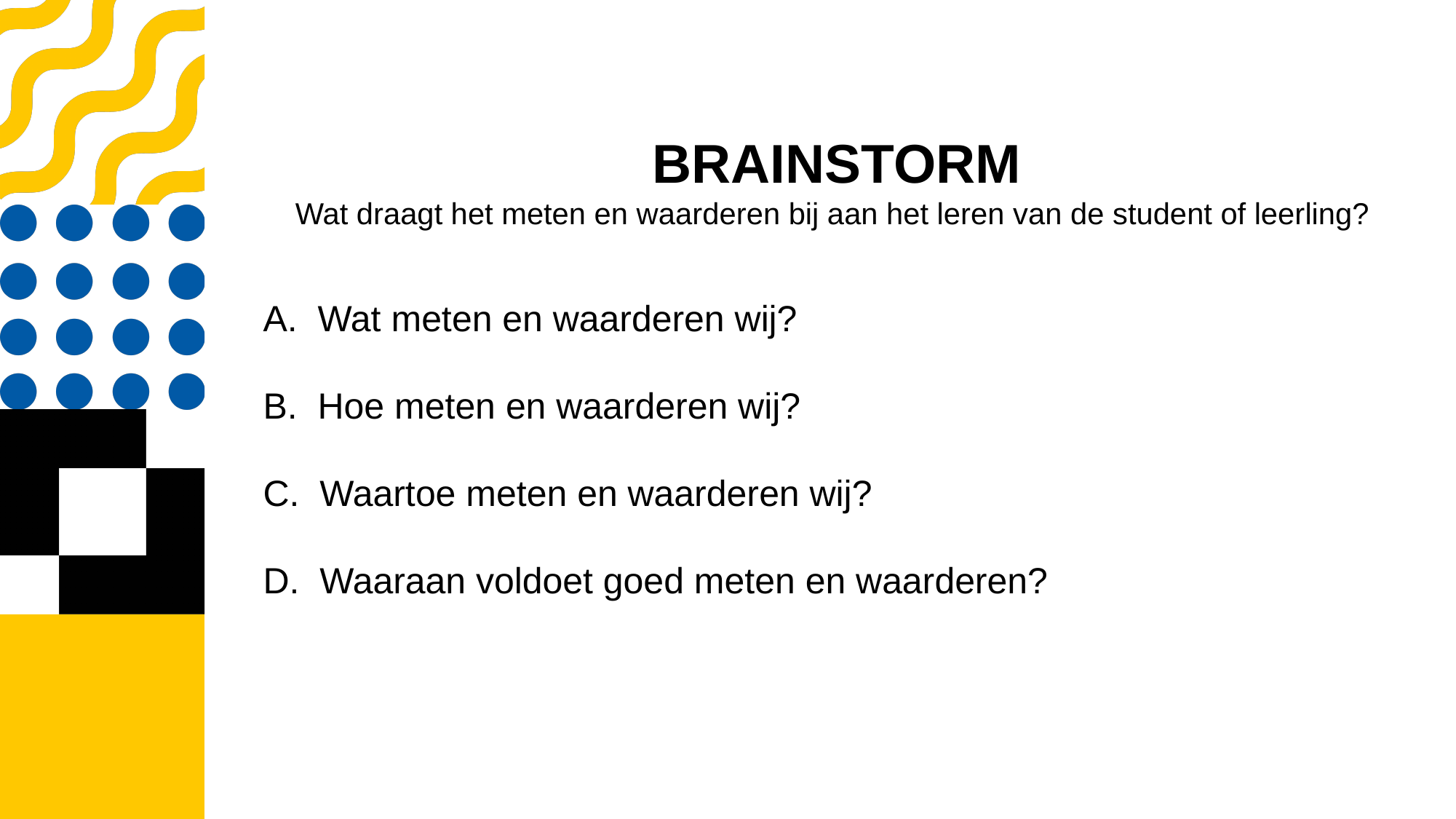

# BRAINSTORM Wat draagt het meten en waarderen bij aan het leren van de student of leerling?

Wat meten en waarderen wij?

Hoe meten en waarderen wij?

C.  Waartoe meten en waarderen wij?

D.  Waaraan voldoet goed meten en waarderen?